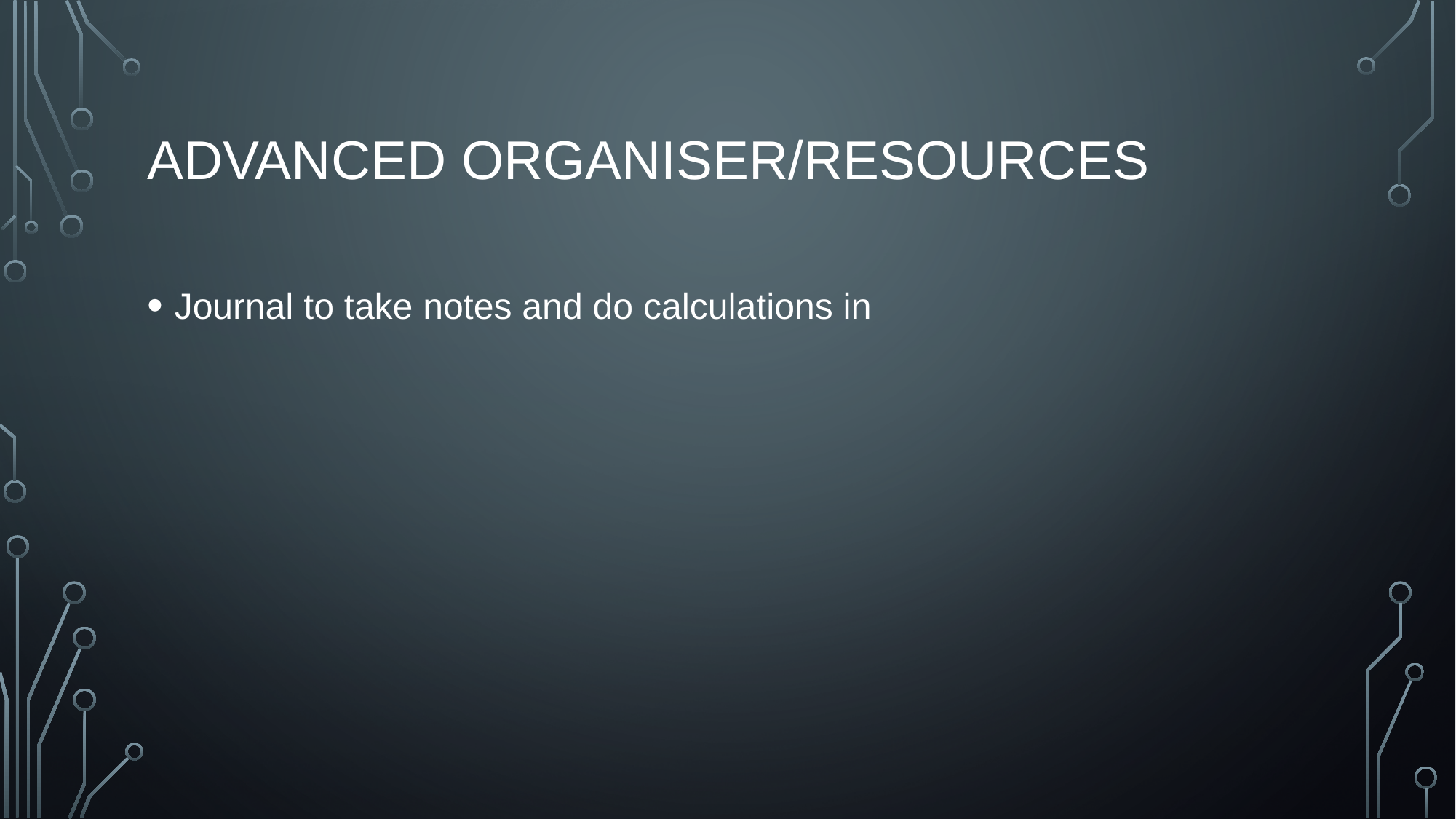

# Advanced organiser/resources
Journal to take notes and do calculations in